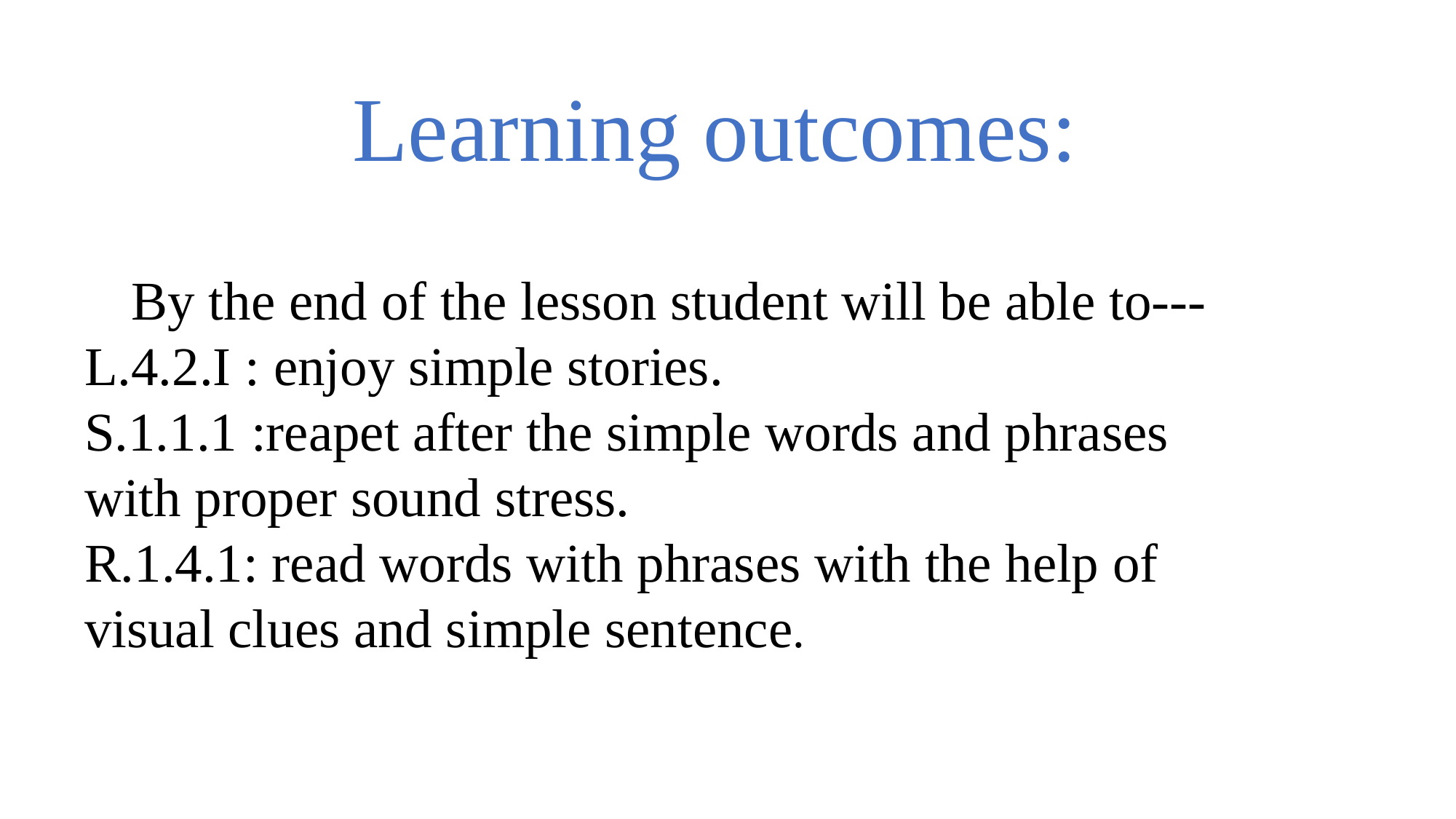

Learning outcomes:
By the end of the lesson student will be able to---
L.4.2.I : enjoy simple stories.
S.1.1.1 :reapet after the simple words and phrases with proper sound stress.
R.1.4.1: read words with phrases with the help of visual clues and simple sentence.